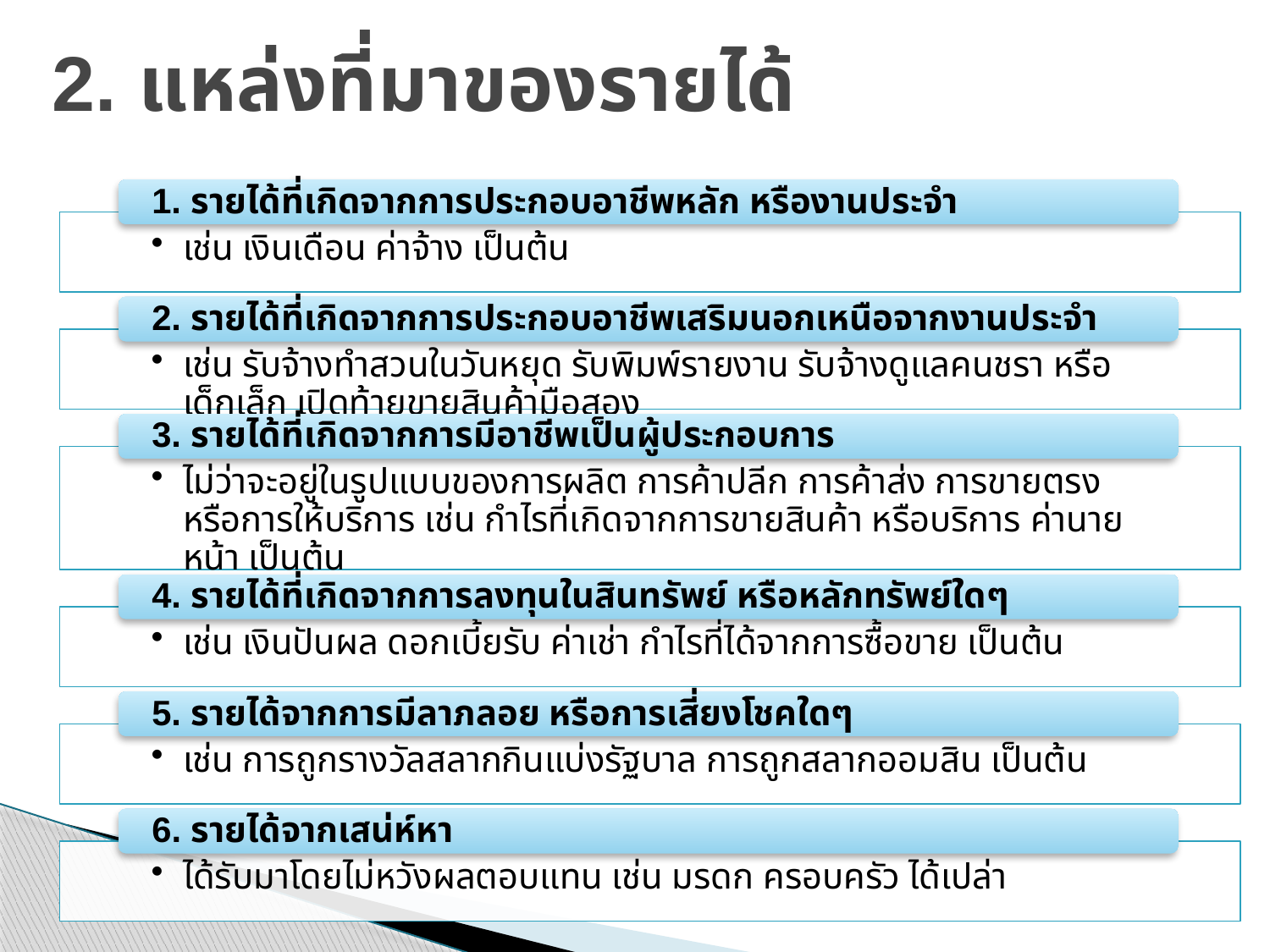

# 2. แหล่งที่มาของรายได้
เช่น เงินเดือน ค่าจ้าง เป็นต้น
1. รายได้ที่เกิดจากการประกอบอาชีพหลัก หรืองานประจำ
เช่น รับจ้างทำสวนในวันหยุด รับพิมพ์รายงาน รับจ้างดูแลคนชรา หรือเด็กเล็ก เปิดท้ายขายสินค้ามือสอง
2. รายได้ที่เกิดจากการประกอบอาชีพเสริมนอกเหนือจากงานประจำ
ไม่ว่าจะอยู่ในรูปแบบของการผลิต การค้าปลีก การค้าส่ง การขายตรง หรือการให้บริการ เช่น กำไรที่เกิดจากการขายสินค้า หรือบริการ ค่านายหน้า เป็นต้น
3. รายได้ที่เกิดจากการมีอาชีพเป็นผู้ประกอบการ
เช่น เงินปันผล ดอกเบี้ยรับ ค่าเช่า กำไรที่ได้จากการซื้อขาย เป็นต้น
4. รายได้ที่เกิดจากการลงทุนในสินทรัพย์ หรือหลักทรัพย์ใดๆ
เช่น การถูกรางวัลสลากกินแบ่งรัฐบาล การถูกสลากออมสิน เป็นต้น
5. รายได้จากการมีลาภลอย หรือการเสี่ยงโชคใดๆ
ได้รับมาโดยไม่หวังผลตอบแทน เช่น มรดก ครอบครัว ได้เปล่า
6. รายได้จากเสน่ห์หา